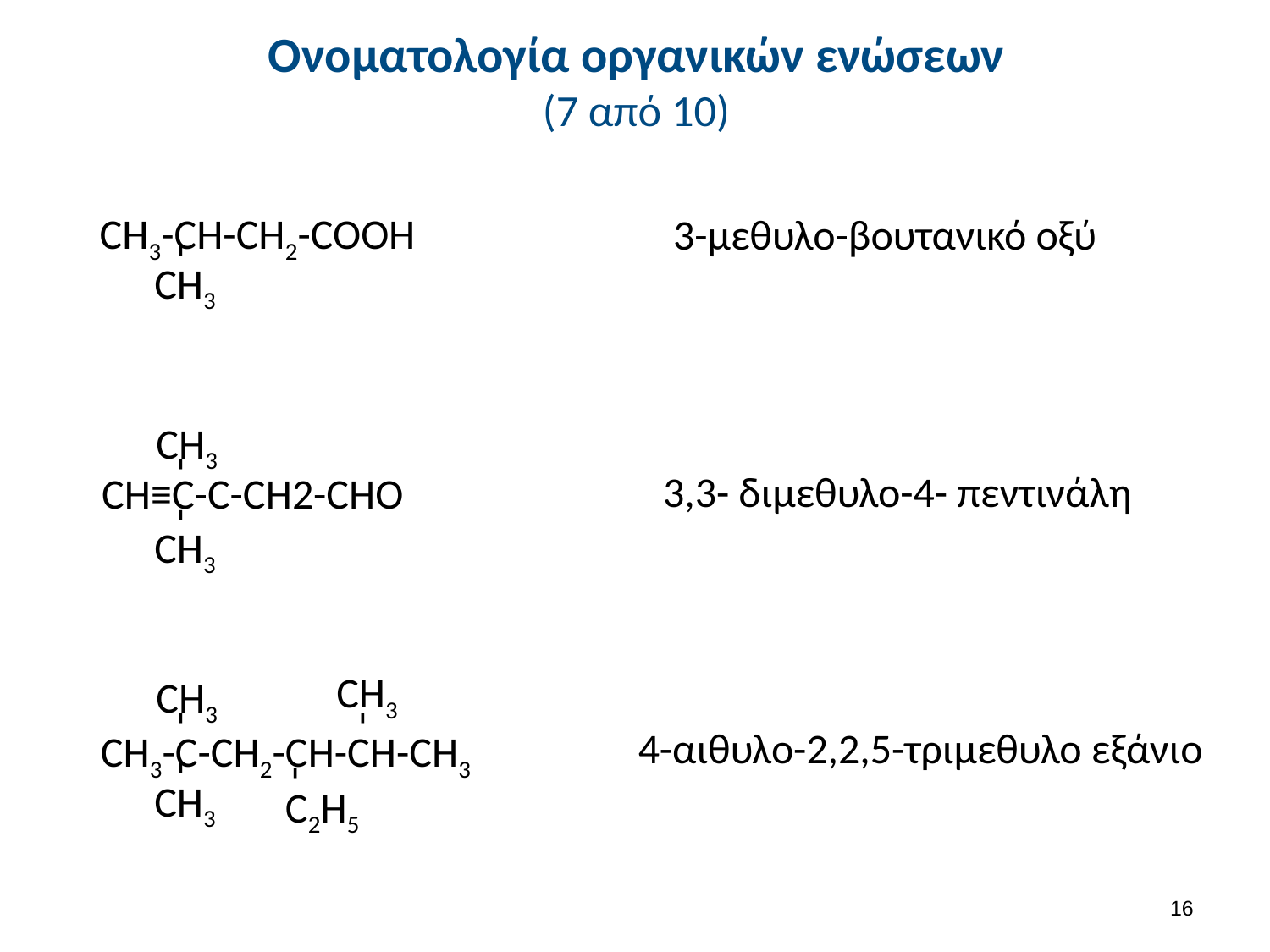

# Ονοματολογία οργανικών ενώσεων (7 από 10)
3-μεθυλο-βουτανικό οξύ
CH3-CH-CH2-COOH
-
CH3
CH3
-
CH≡C-C-CH2-CHO
-
CH3
3,3- διμεθυλο-4- πεντινάλη
CH3
CH3
-
CH3-C-CH2-CΗ-CH-CH3
-
CH3
-
-
C2H5
4-αιθυλο-2,2,5-τριμεθυλο εξάνιο
16